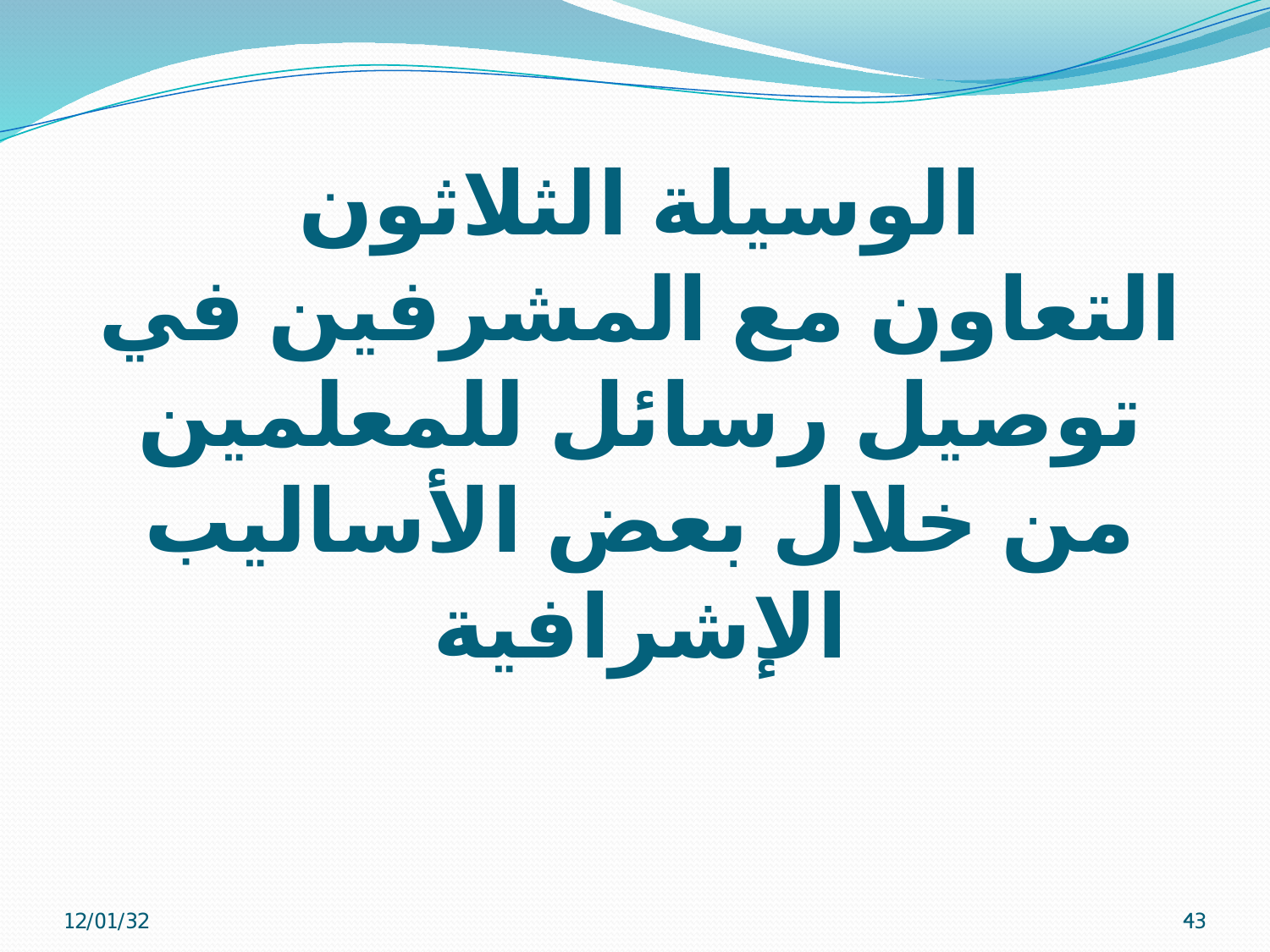

# الوسيلة الثلاثون التعاون مع المشرفين في توصيل رسائل للمعلمين من خلال بعض الأساليب الإشرافية
12/01/32
43